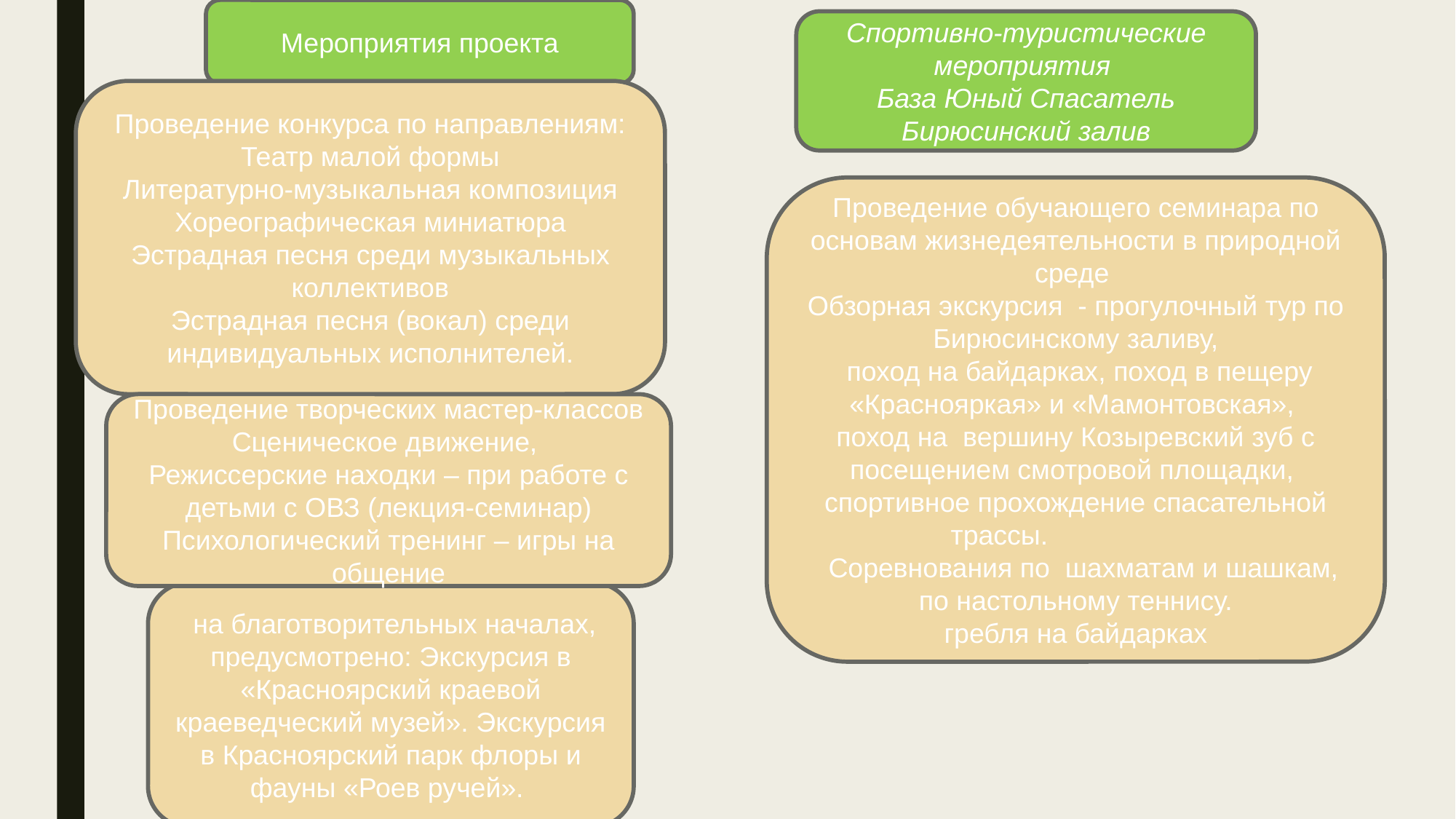

Мероприятия проекта
Спортивно-туристические мероприятия
База Юный Спасатель
Бирюсинский залив
Проведение конкурса по направлениям:
Театр малой формы
Литературно-музыкальная композиция
Хореографическая миниатюра
Эстрадная песня среди музыкальных коллективов
Эстрадная песня (вокал) среди индивидуальных исполнителей.
Проведение обучающего семинара по основам жизнедеятельности в природной среде
Обзорная экскурсия  - прогулочный тур по Бирюсинскому заливу,
 поход на байдарках, поход в пещеру «Краснояркая» и «Мамонтовская»,
поход на  вершину Козыревский зуб с посещением смотровой площадки,  спортивное прохождение спасательной трассы.
  Соревнования по  шахматам и шашкам, по настольному теннису.
гребля на байдарках

Проведение творческих мастер-классов
Сценическое движение,
Режиссерские находки – при работе с детьми с ОВЗ (лекция-семинар)
Психологический тренинг – игры на общение

 на благотворительных началах, предусмотрено: Экскурсия в «Красноярский краевой краеведческий музей». Экскурсия в Красноярский парк флоры и фауны «Роев ручей».